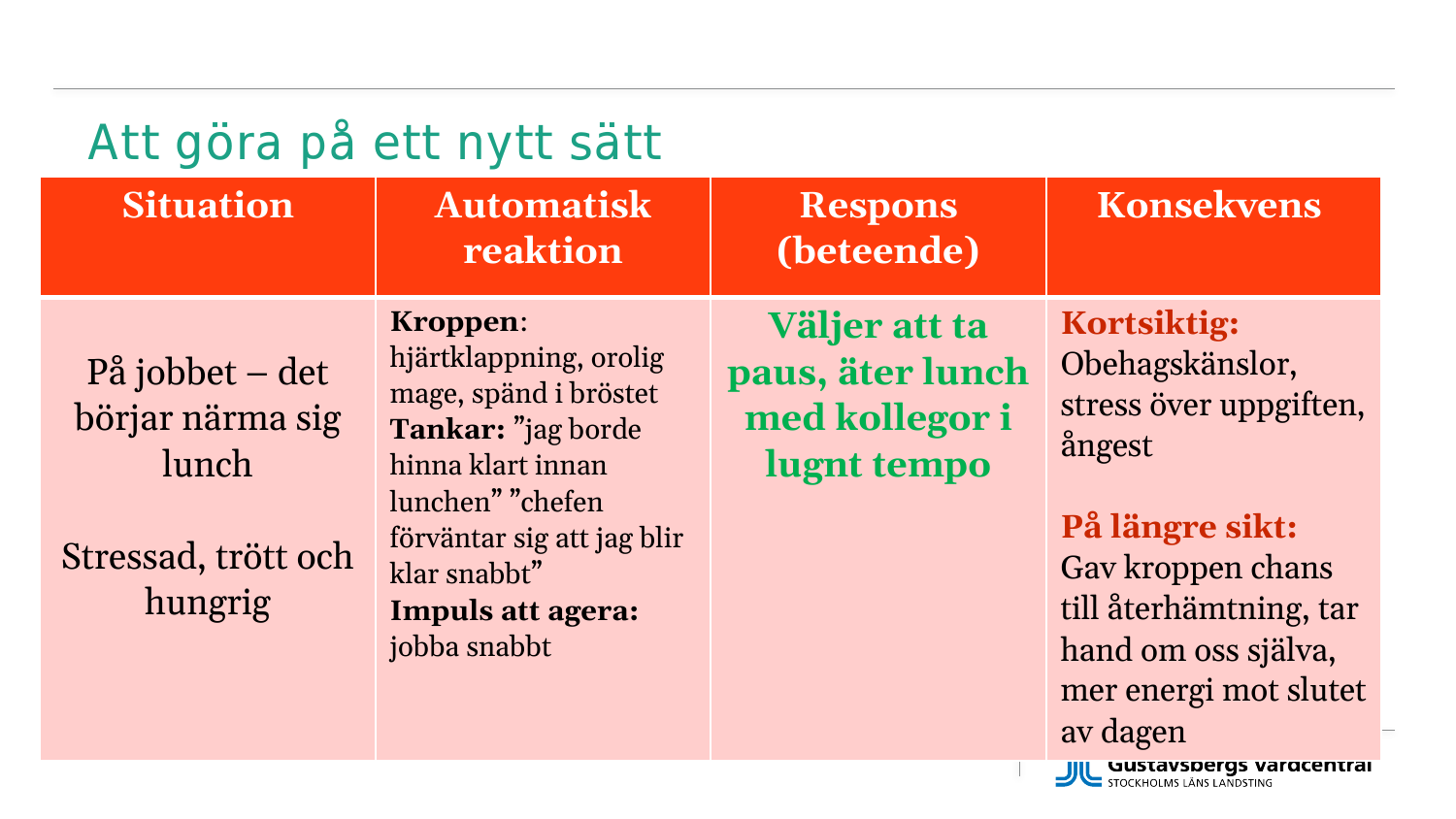

# Att göra på ett nytt sätt
| Situation | Automatisk reaktion | Respons (beteende) | Konsekvens |
| --- | --- | --- | --- |
| På jobbet – det börjar närma sig lunch Stressad, trött och hungrig | Kroppen: hjärtklappning, orolig mage, spänd i bröstet Tankar: ”jag borde hinna klart innan lunchen” ”chefen förväntar sig att jag blir klar snabbt” Impuls att agera: jobba snabbt | Väljer att ta paus, äter lunch med kollegor i lugnt tempo | Kortsiktig: Obehagskänslor, stress över uppgiften, ångest På längre sikt: Gav kroppen chans till återhämtning, tar hand om oss själva, mer energi mot slutet av dagen |